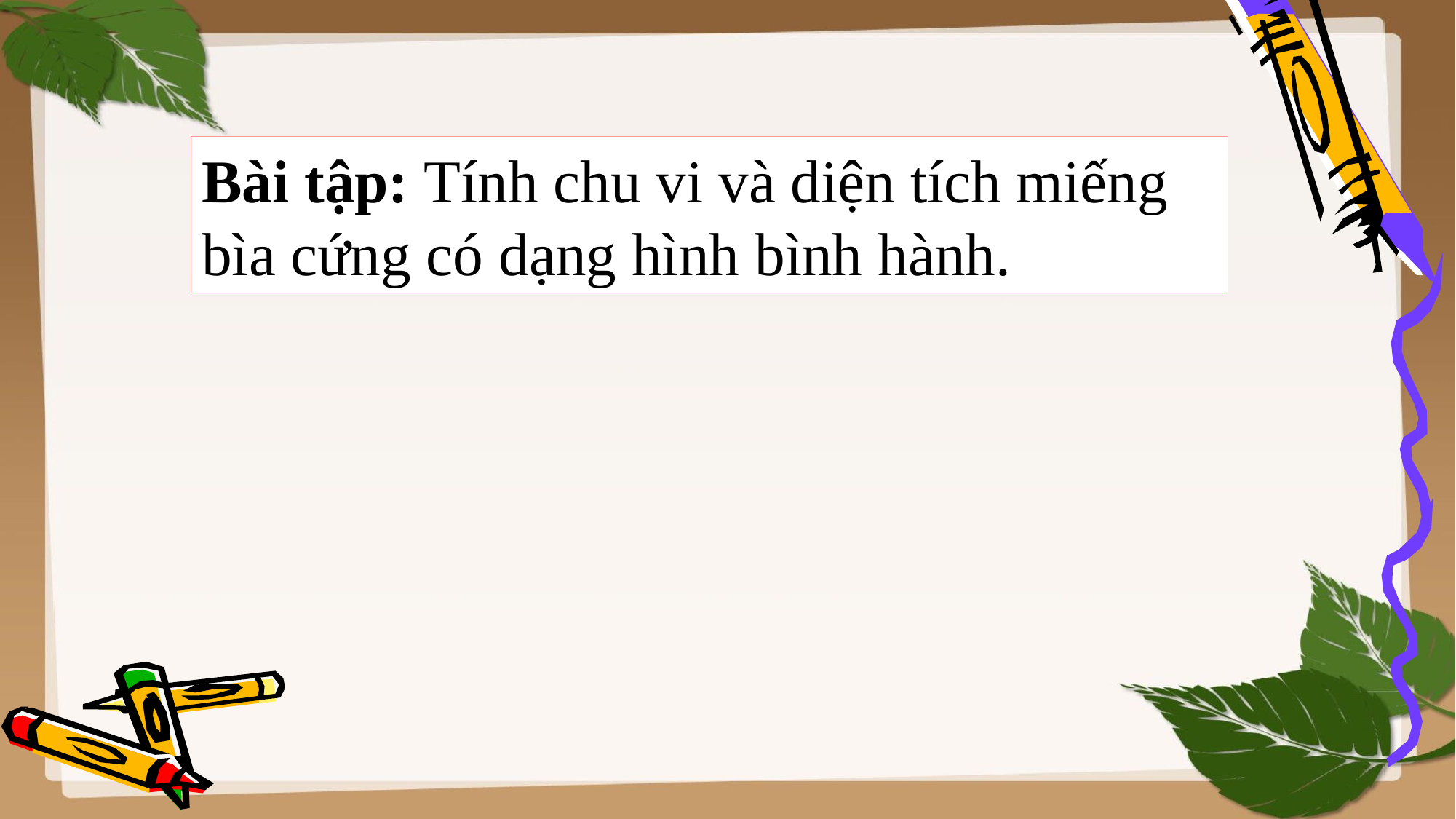

Bài tập: Tính chu vi và diện tích miếng bìa cứng có dạng hình bình hành.